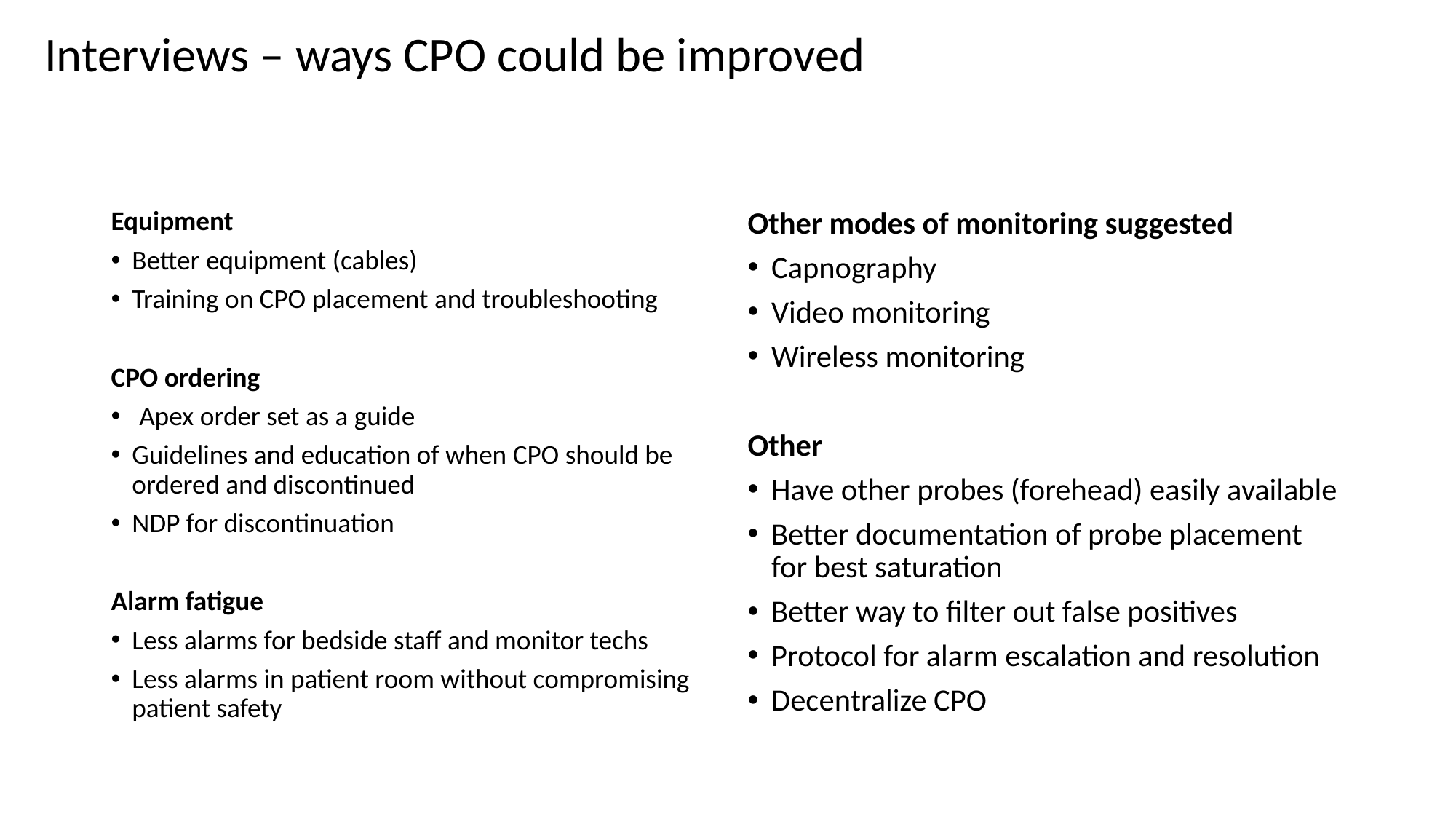

# Interviews – ways CPO could be improved
Equipment
Better equipment (cables)
Training on CPO placement and troubleshooting

CPO ordering
Apex order set as a guide
Guidelines and education of when CPO should be ordered and discontinued
NDP for discontinuation

Alarm fatigue
Less alarms for bedside staff and monitor techs
Less alarms in patient room without compromising patient safety

Other modes of monitoring suggested
Capnography
Video monitoring
Wireless monitoring

Other
Have other probes (forehead) easily available
Better documentation of probe placement for best saturation
Better way to filter out false positives
Protocol for alarm escalation and resolution
Decentralize CPO